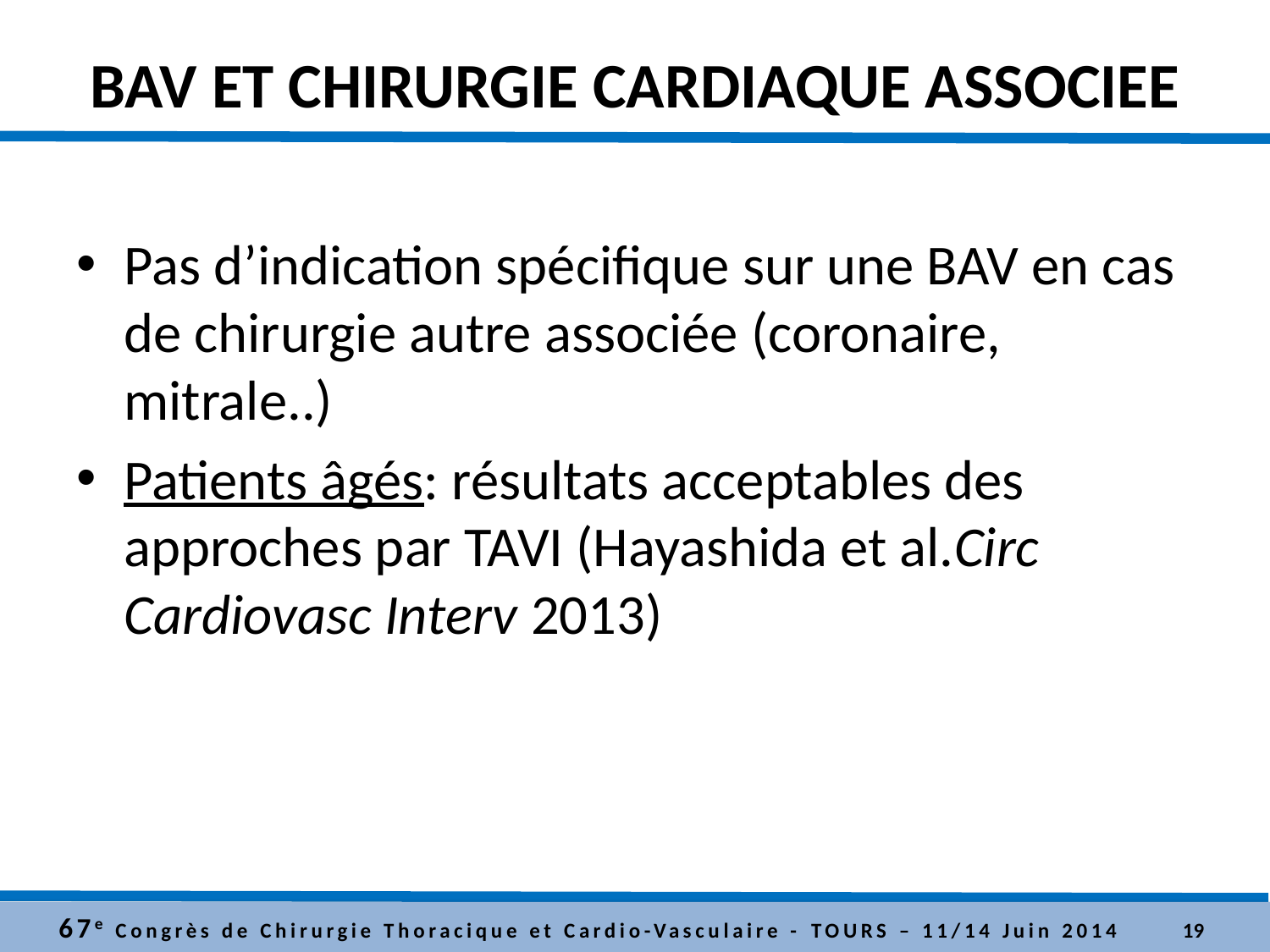

# BAV ET CHIRURGIE CARDIAQUE ASSOCIEE
Pas d’indication spécifique sur une BAV en cas de chirurgie autre associée (coronaire, mitrale..)
Patients âgés: résultats acceptables des approches par TAVI (Hayashida et al.Circ Cardiovasc Interv 2013)